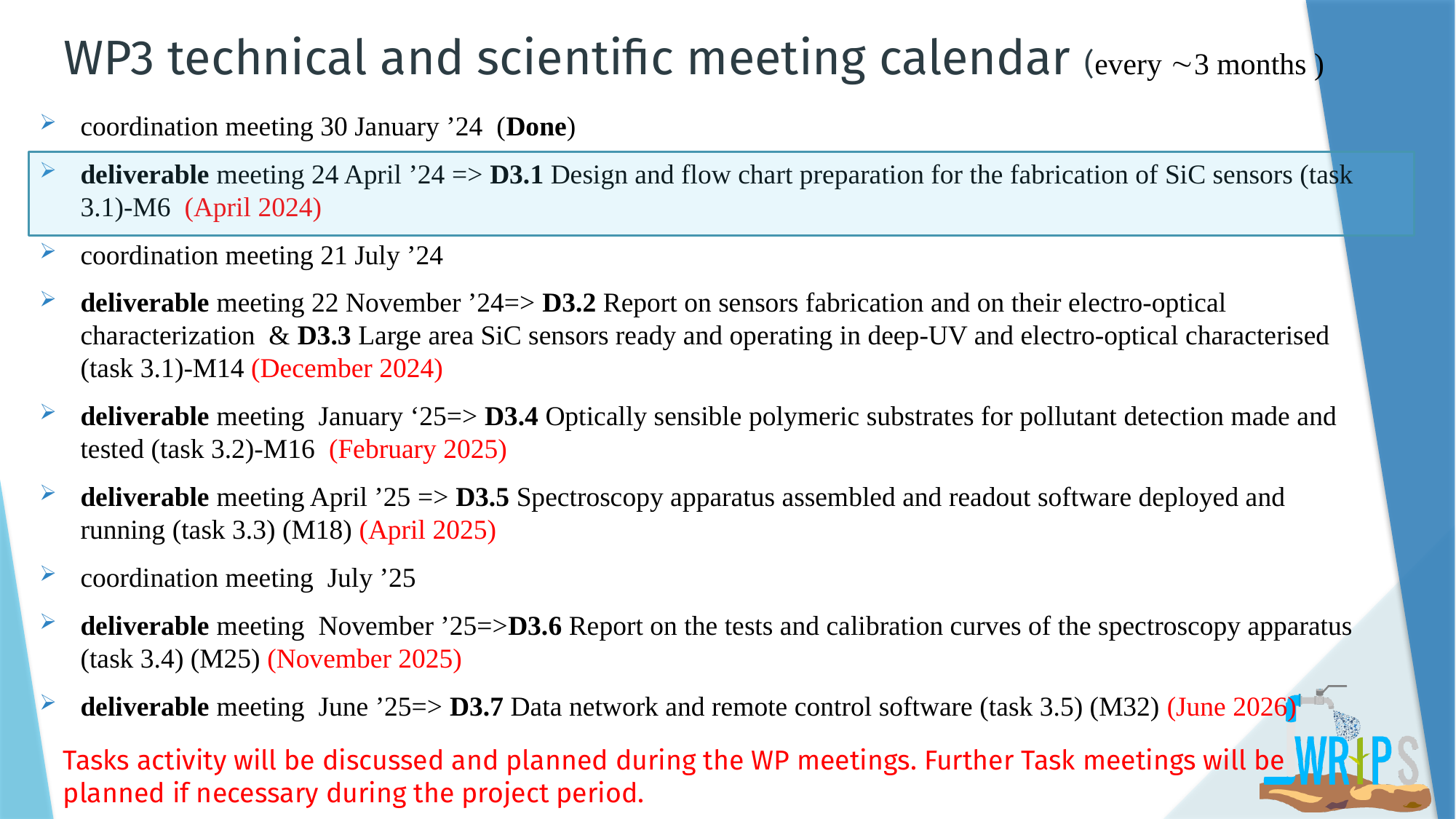

# WP3 technical and scientific meeting calendar (every ∼3 months )
coordination meeting 30 January ’24  (Done)
deliverable meeting 24 April ’24 => D3.1 Design and flow chart preparation for the fabrication of SiC sensors (task 3.1)-M6  (April 2024)
coordination meeting 21 July ’24
deliverable meeting 22 November ’24=> D3.2 Report on sensors fabrication and on their electro-optical characterization  & D3.3 Large area SiC sensors ready and operating in deep-UV and electro-optical characterised (task 3.1)-M14 (December 2024)
deliverable meeting  January ‘25=> D3.4 Optically sensible polymeric substrates for pollutant detection made and tested (task 3.2)-M16  (February 2025)
deliverable meeting April ’25 => D3.5 Spectroscopy apparatus assembled and readout software deployed and running (task 3.3) (M18) (April 2025)
coordination meeting  July ’25
deliverable meeting  November ’25=>D3.6 Report on the tests and calibration curves of the spectroscopy apparatus (task 3.4) (M25) (November 2025)
deliverable meeting  June ’25=> D3.7 Data network and remote control software (task 3.5) (M32) (June 2026)

Tasks activity will be discussed and planned during the WP meetings. Further Task meetings will be planned if necessary during the project period.